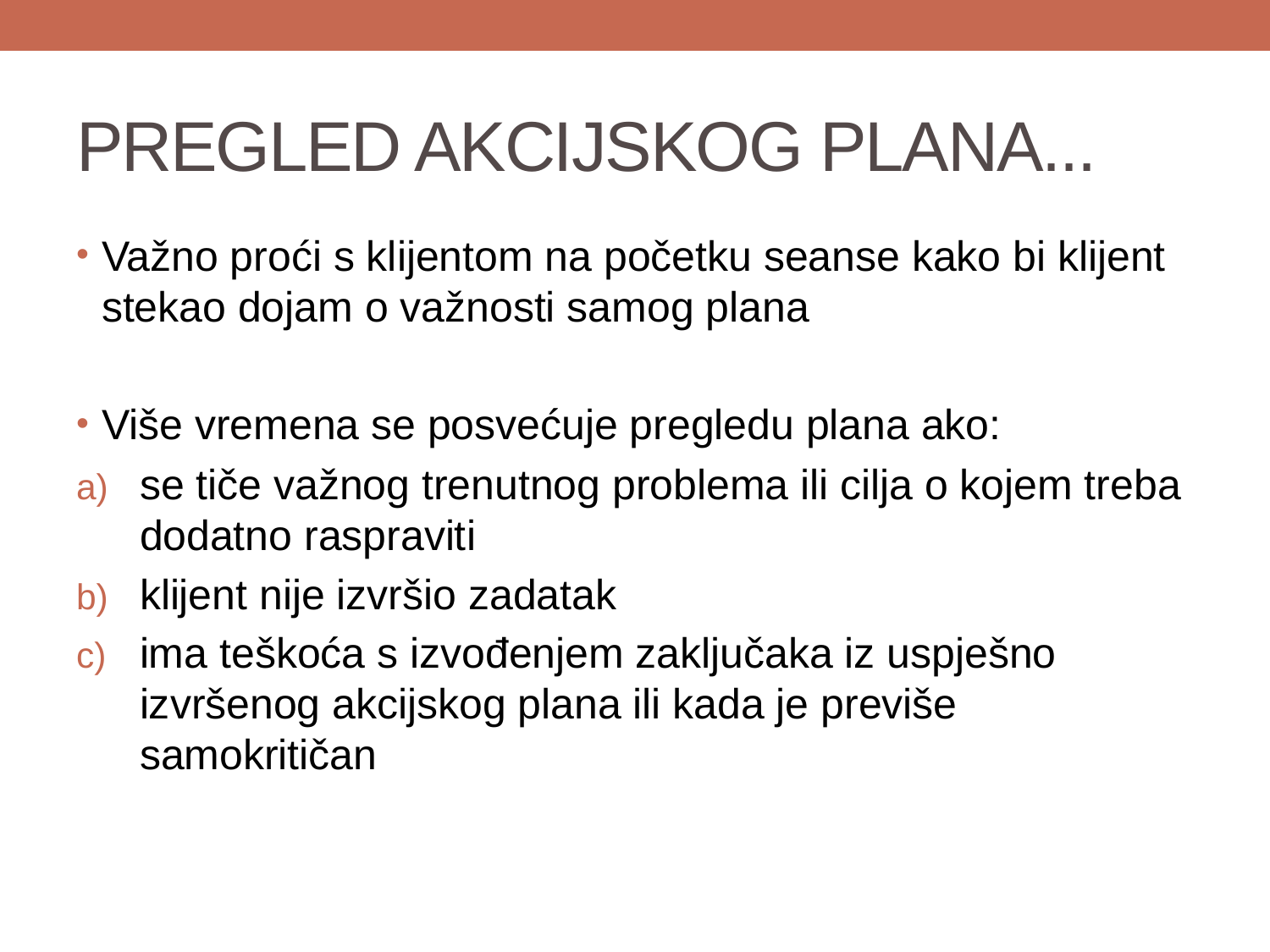

# PREGLED AKCIJSKOG PLANA...
Važno proći s klijentom na početku seanse kako bi klijent stekao dojam o važnosti samog plana

Više vremena se posvećuje pregledu plana ako:
se tiče važnog trenutnog problema ili cilja o kojem treba dodatno raspraviti
klijent nije izvršio zadatak
ima teškoća s izvođenjem zaključaka iz uspješno izvršenog akcijskog plana ili kada je previše samokritičan